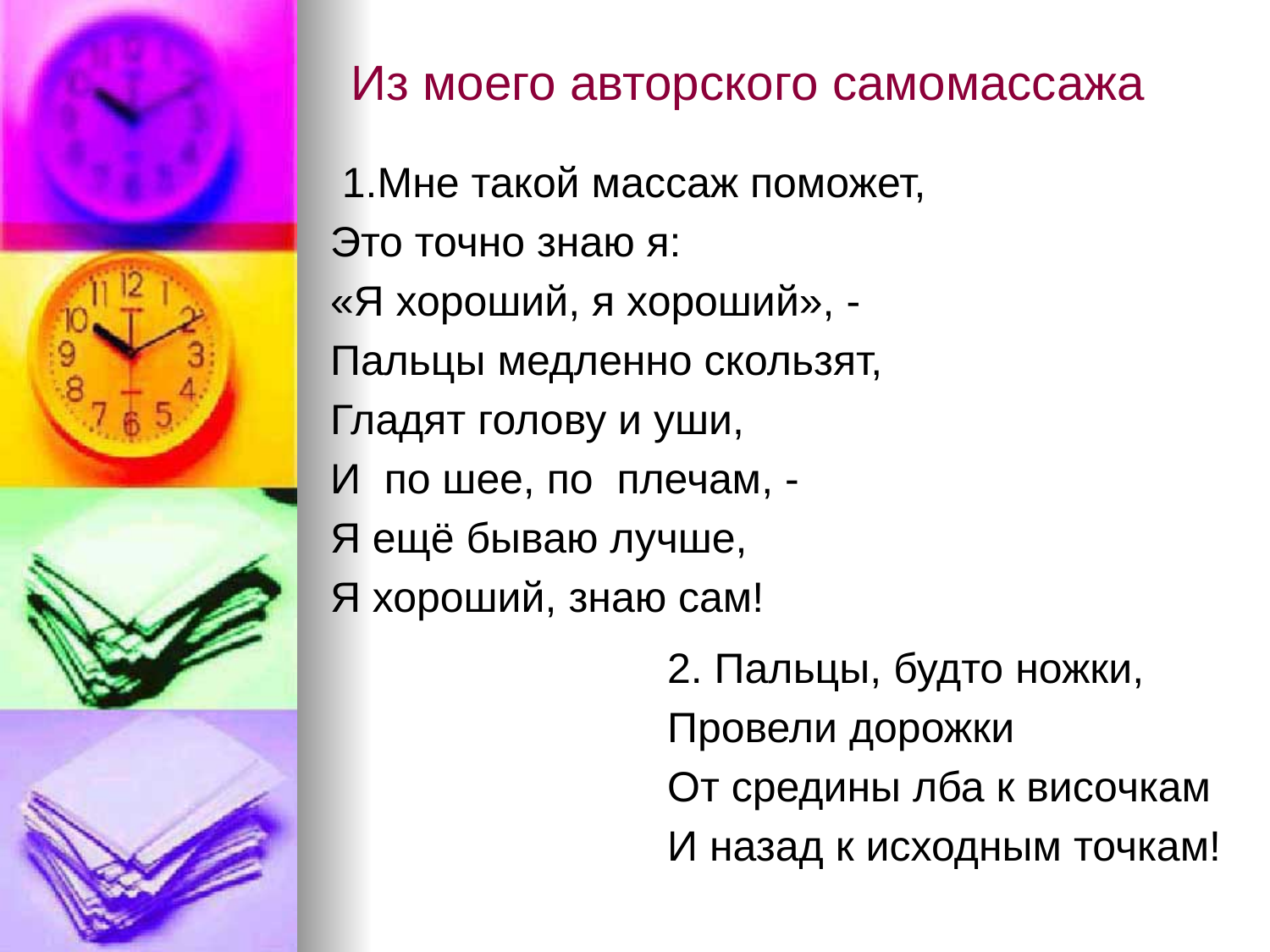

# Из моего авторского самомассажа
 1.Мне такой массаж поможет,
Это точно знаю я:
«Я хороший, я хороший», -
Пальцы медленно скользят,
Гладят голову и уши,
И  по шее, по  плечам, -
Я ещё бываю лучше,
Я хороший, знаю сам!

2. Пальцы, будто ножки,
Провели дорожки
От средины лба к височкам
И назад к исходным точкам!